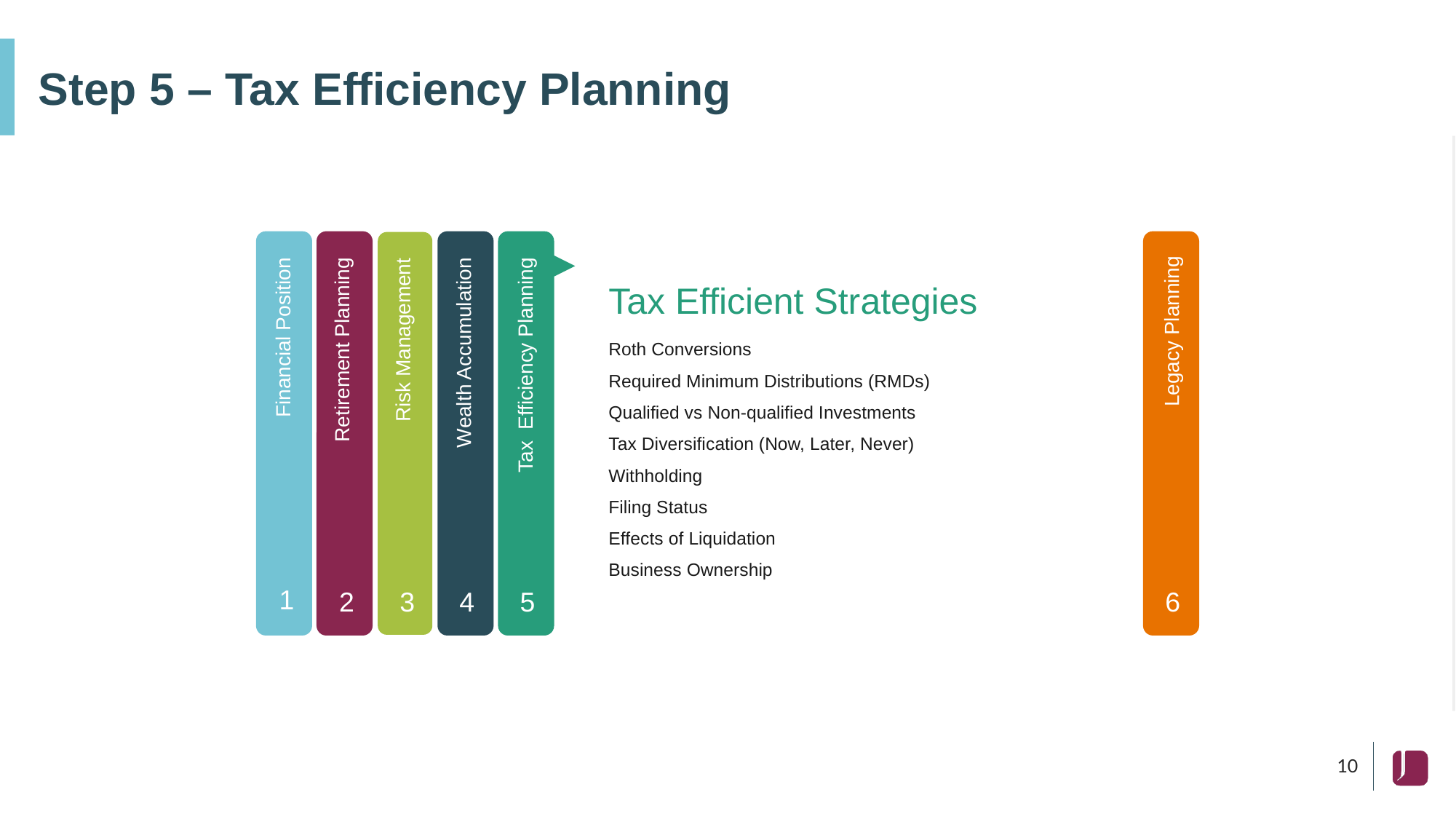

# Step 5 – Tax Efficiency Planning

1

Tax Efficient Strategies
Roth Conversions
Required Minimum Distributions (RMDs)
Qualified vs Non-qualified Investments
Tax Diversification (Now, Later, Never)
Withholding
Filing Status
Effects of Liquidation
Business Ownership

2

3

4

5

6
Legacy Planning
Risk Management
Financial Position
Retirement Planning
Tax  Efficiency Planning
Wealth Accumulation
10